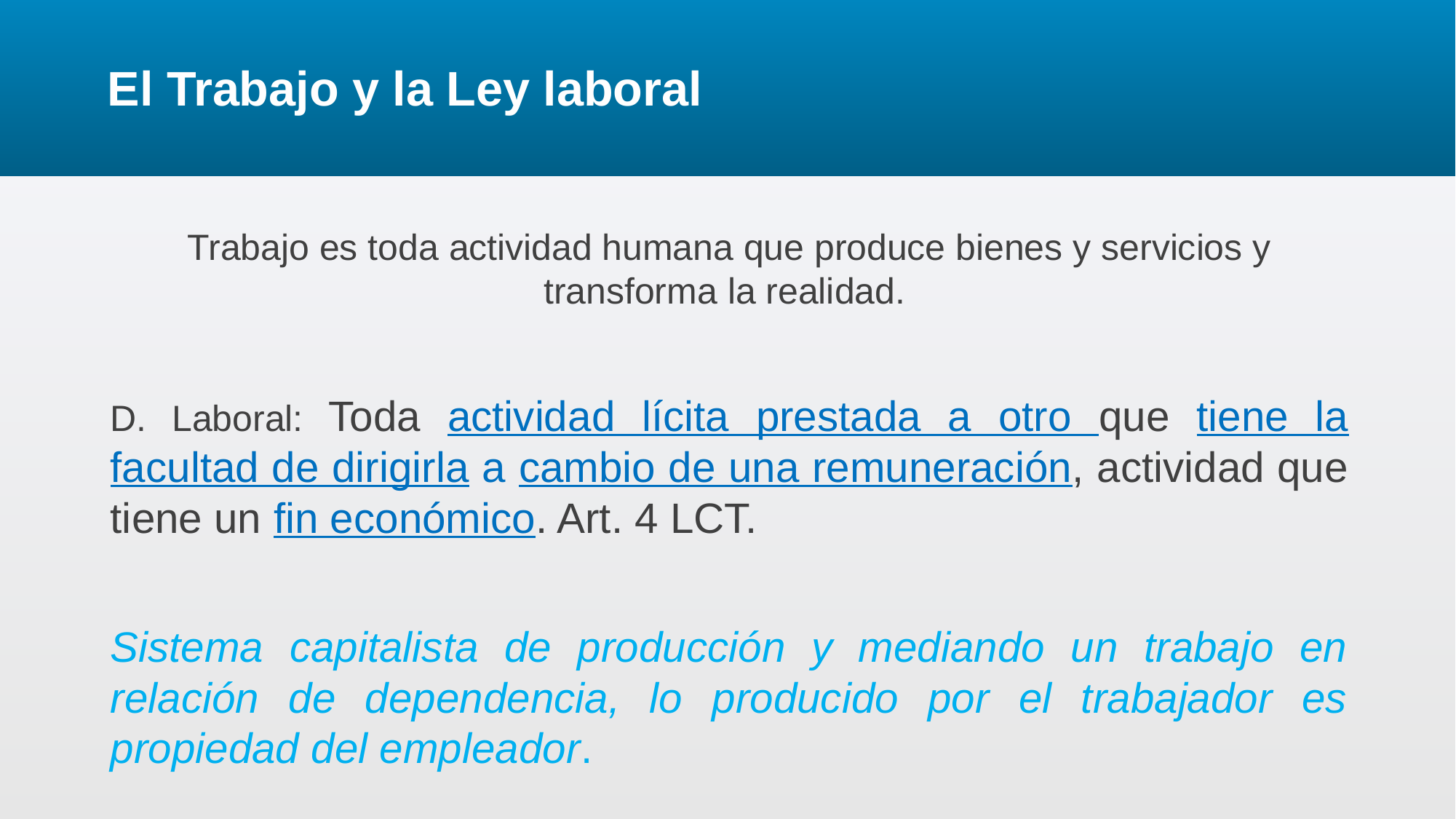

# El Trabajo y la Ley laboral
Trabajo es toda actividad humana que produce bienes y servicios y transforma la realidad.

D. Laboral: Toda actividad lícita prestada a otro que tiene la facultad de dirigirla a cambio de una remuneración, actividad que tiene un fin económico. Art. 4 LCT.

Sistema capitalista de producción y mediando un trabajo en relación de dependencia, lo producido por el trabajador es propiedad del empleador.